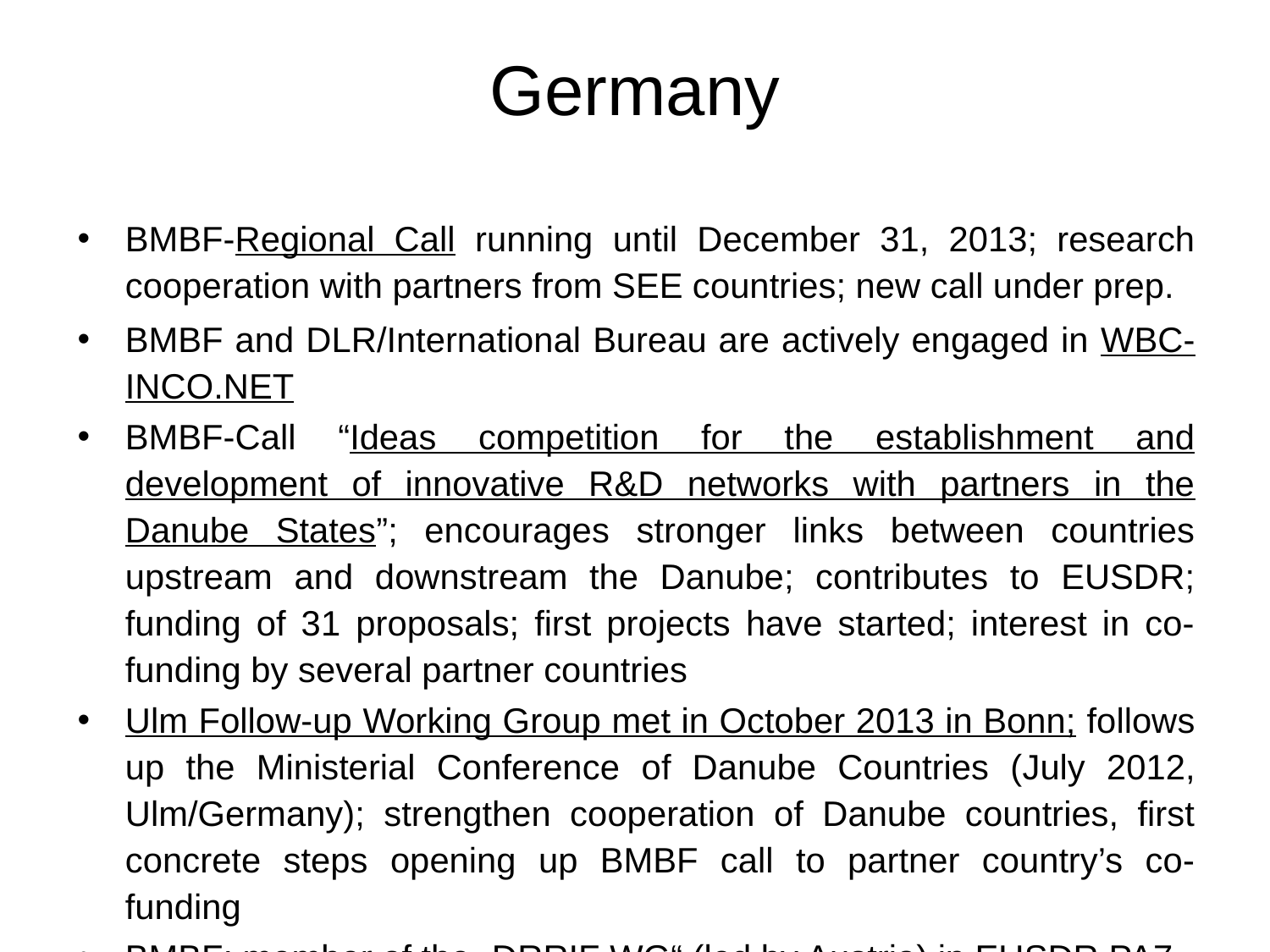

# Germany
BMBF-Regional Call running until December 31, 2013; research cooperation with partners from SEE countries; new call under prep.
BMBF and DLR/International Bureau are actively engaged in WBC-INCO.NET
BMBF-Call “Ideas competition for the establishment and development of innovative R&D networks with partners in the Danube States”; encourages stronger links between countries upstream and downstream the Danube; contributes to EUSDR; funding of 31 proposals; first projects have started; interest in co-funding by several partner countries
Ulm Follow-up Working Group met in October 2013 in Bonn; follows up the Ministerial Conference of Danube Countries (July 2012, Ulm/Germany); strengthen cooperation of Danube countries, first concrete steps opening up BMBF call to partner country’s co-funding
BMBF: member of the „DRRIF WG“ (led by Austria) in EUSDR PA7